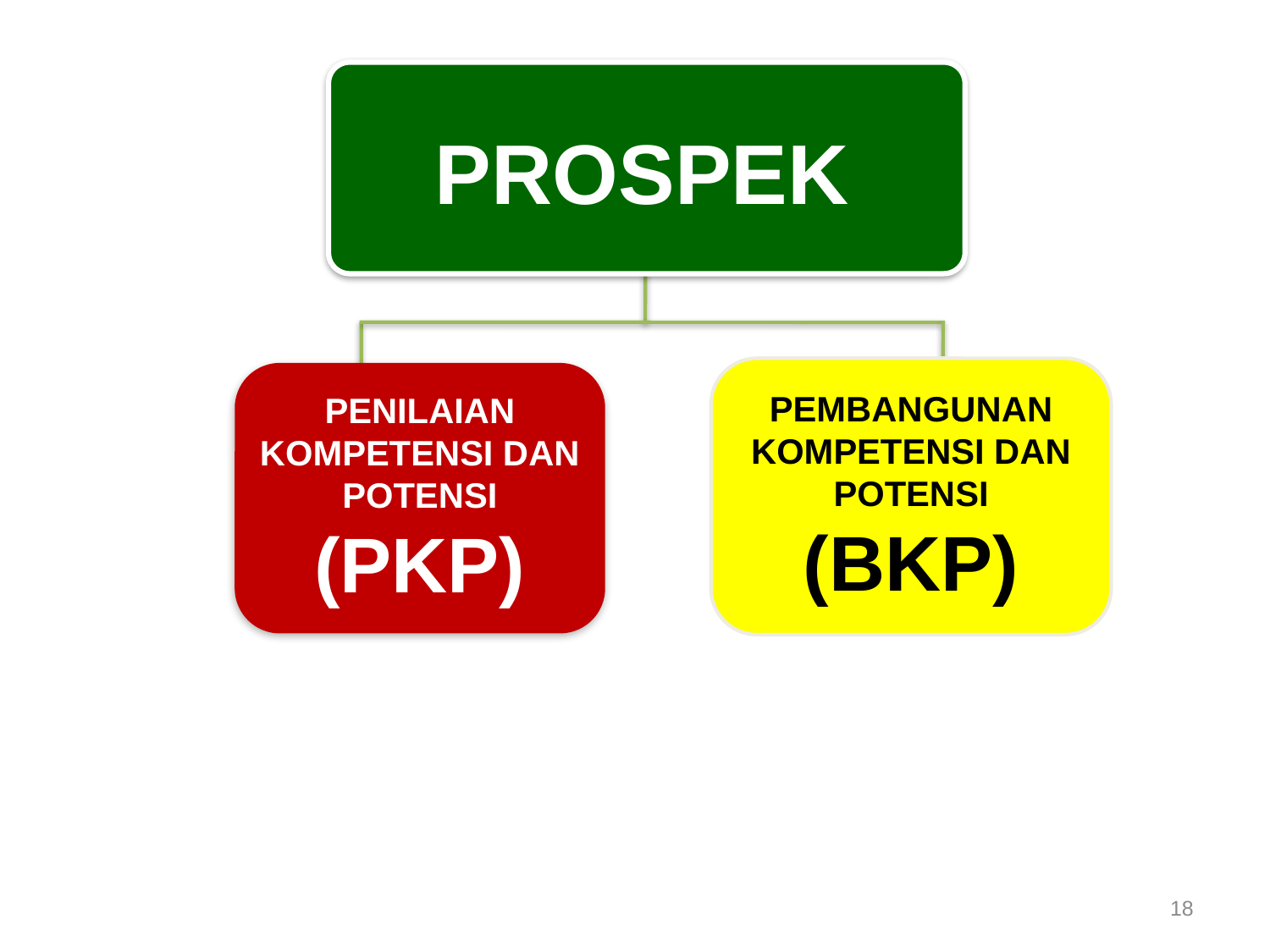

PROSPEK

PEMBANGUNAN KOMPETENSI DAN POTENSI
(BKP)
PENILAIAN KOMPETENSI DAN POTENSI
(PKP)
18